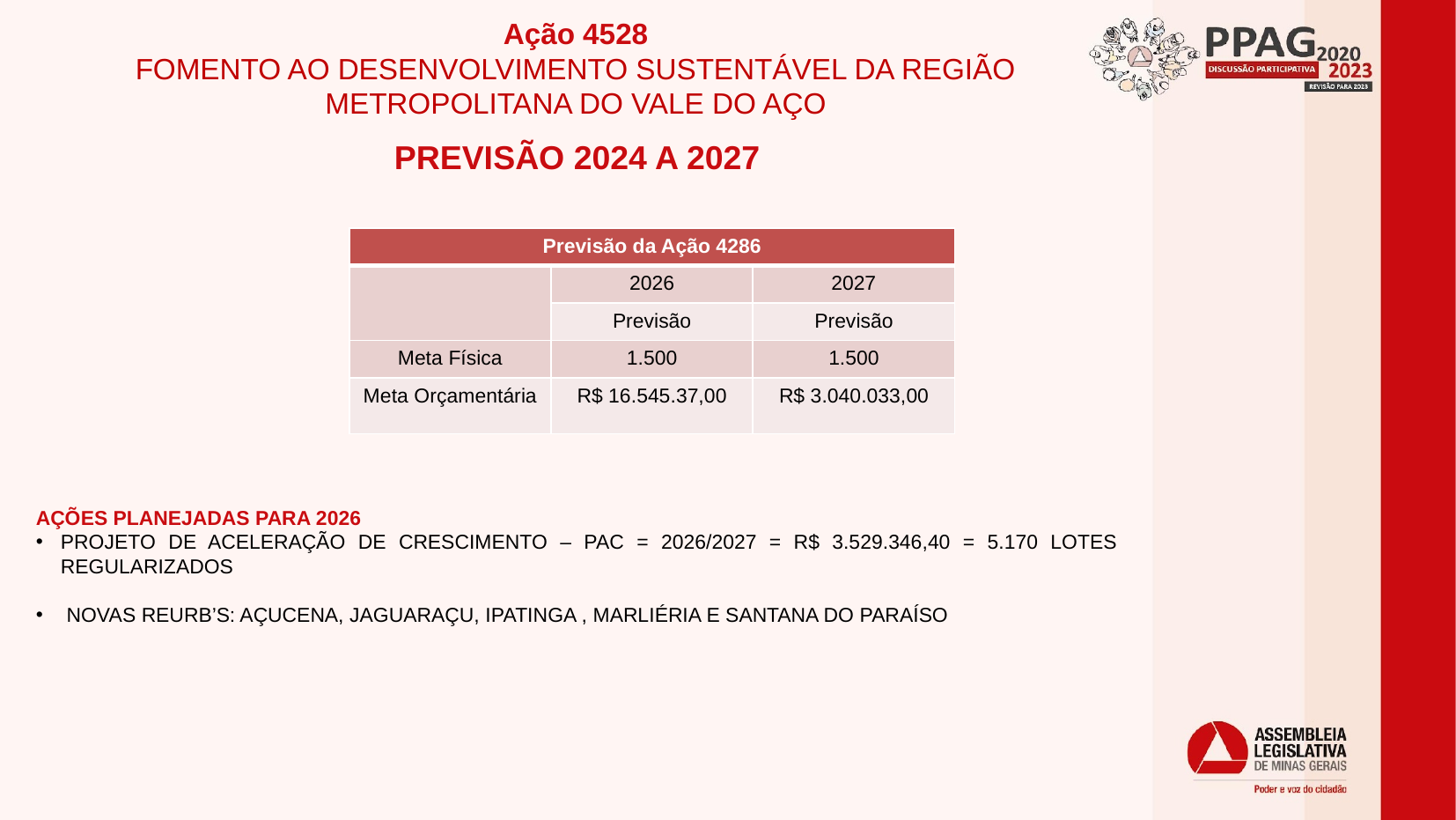

Ação 4528
FOMENTO AO DESENVOLVIMENTO SUSTENTÁVEL DA REGIÃO METROPOLITANA DO VALE DO AÇO
PREVISÃO 2024 A 2027

| Previsão da Ação 4286 |  |  |
| --- | --- | --- |
|  | 2026 | 2027 |
|  | Previsão | Previsão |
| Meta Física | 1.500 | 1.500 |
| Meta Orçamentária | R$ 16.545.37,00 | R$ 3.040.033,00 |

AÇÕES PLANEJADAS PARA 2026
PROJETO DE ACELERAÇÃO DE CRESCIMENTO – PAC = 2026/2027 = R$ 3.529.346,40 = 5.170 LOTES REGULARIZADOS

 NOVAS REURB’S: AÇUCENA, JAGUARAÇU, IPATINGA , MARLIÉRIA E SANTANA DO PARAÍSO